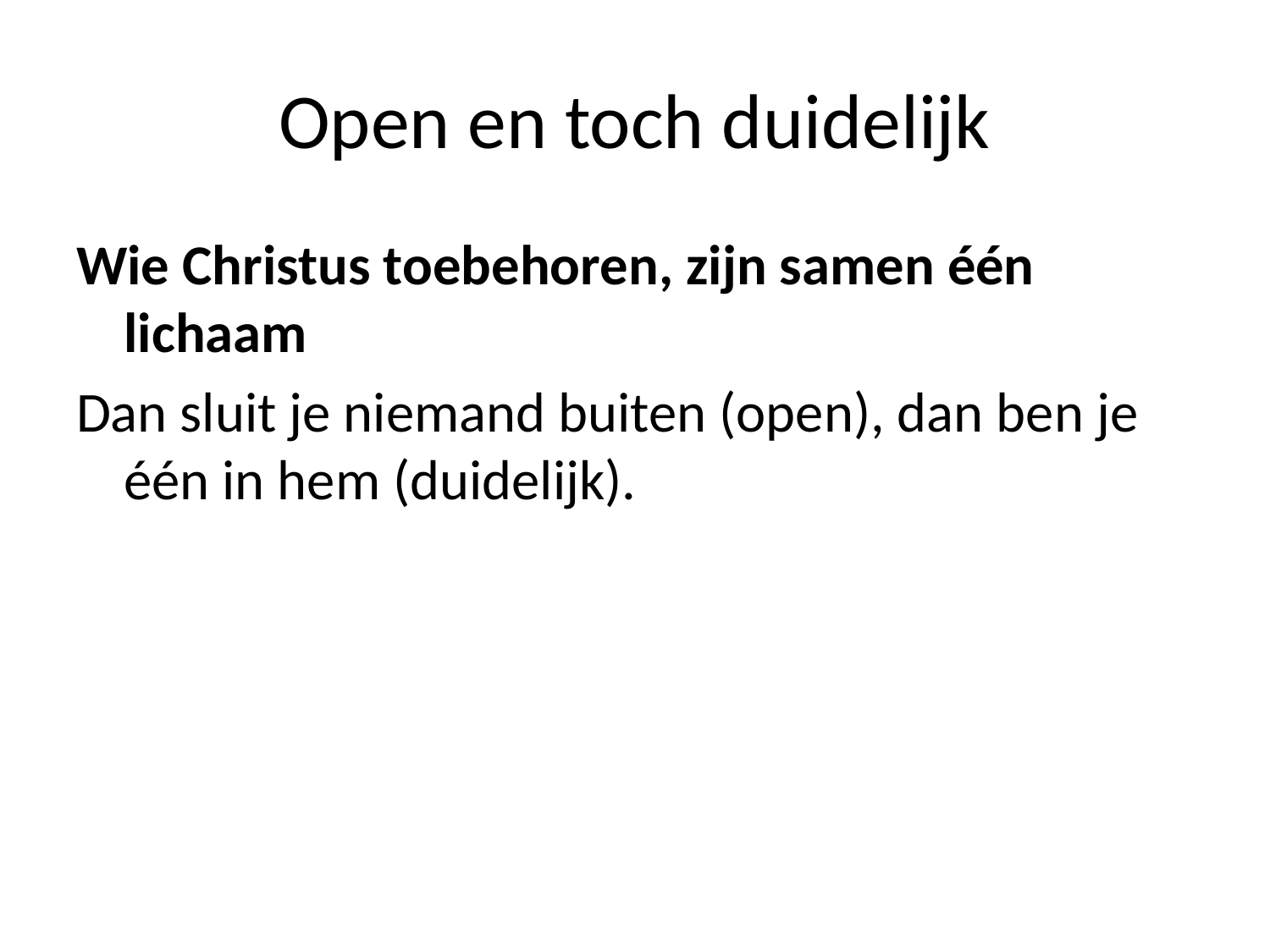

# Open en toch duidelijk
Wie Christus toebehoren, zijn samen één lichaam
Dan sluit je niemand buiten (open), dan ben je één in hem (duidelijk).